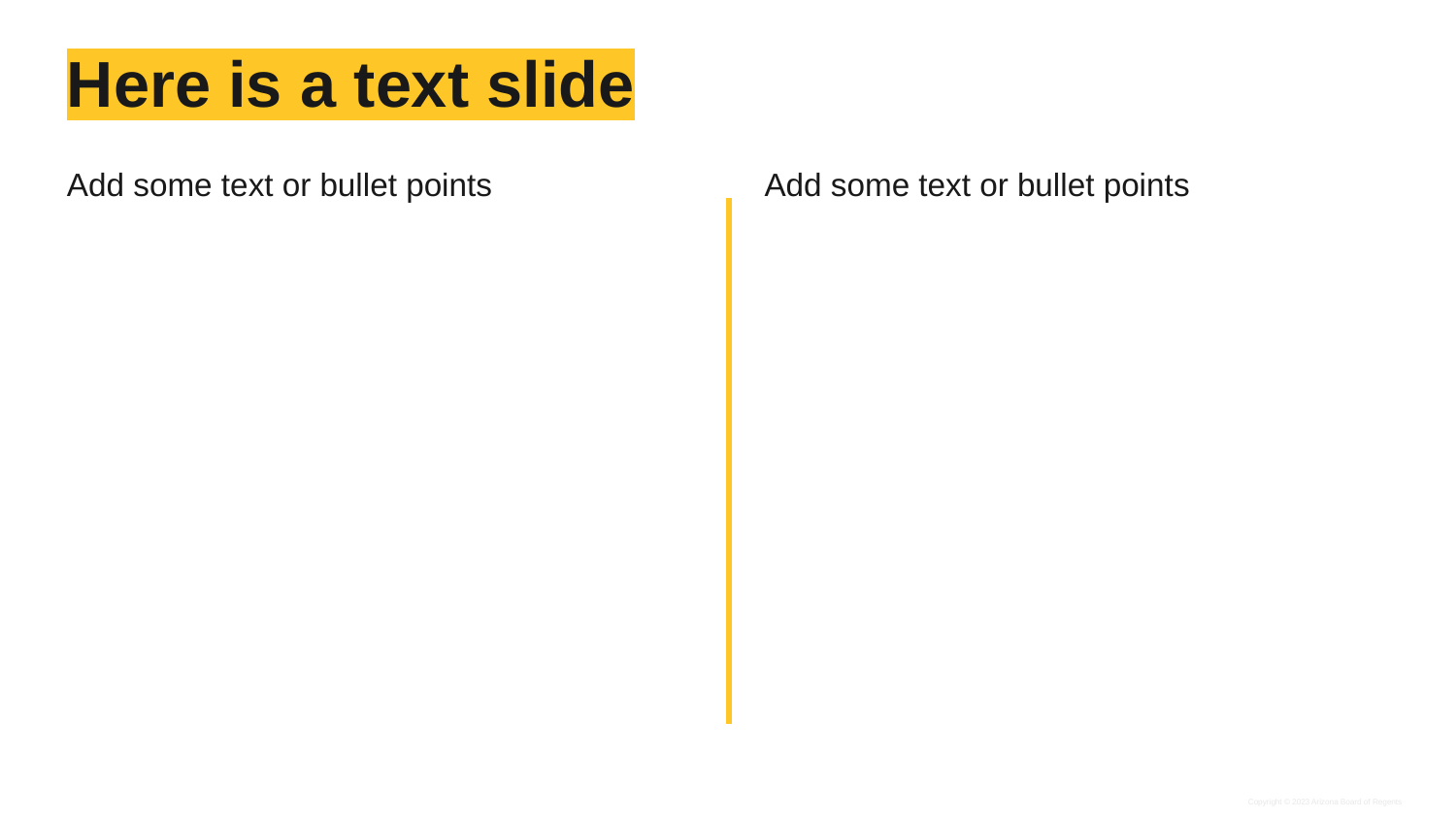

# Here is a text slide
Add some text or bullet points
Add some text or bullet points